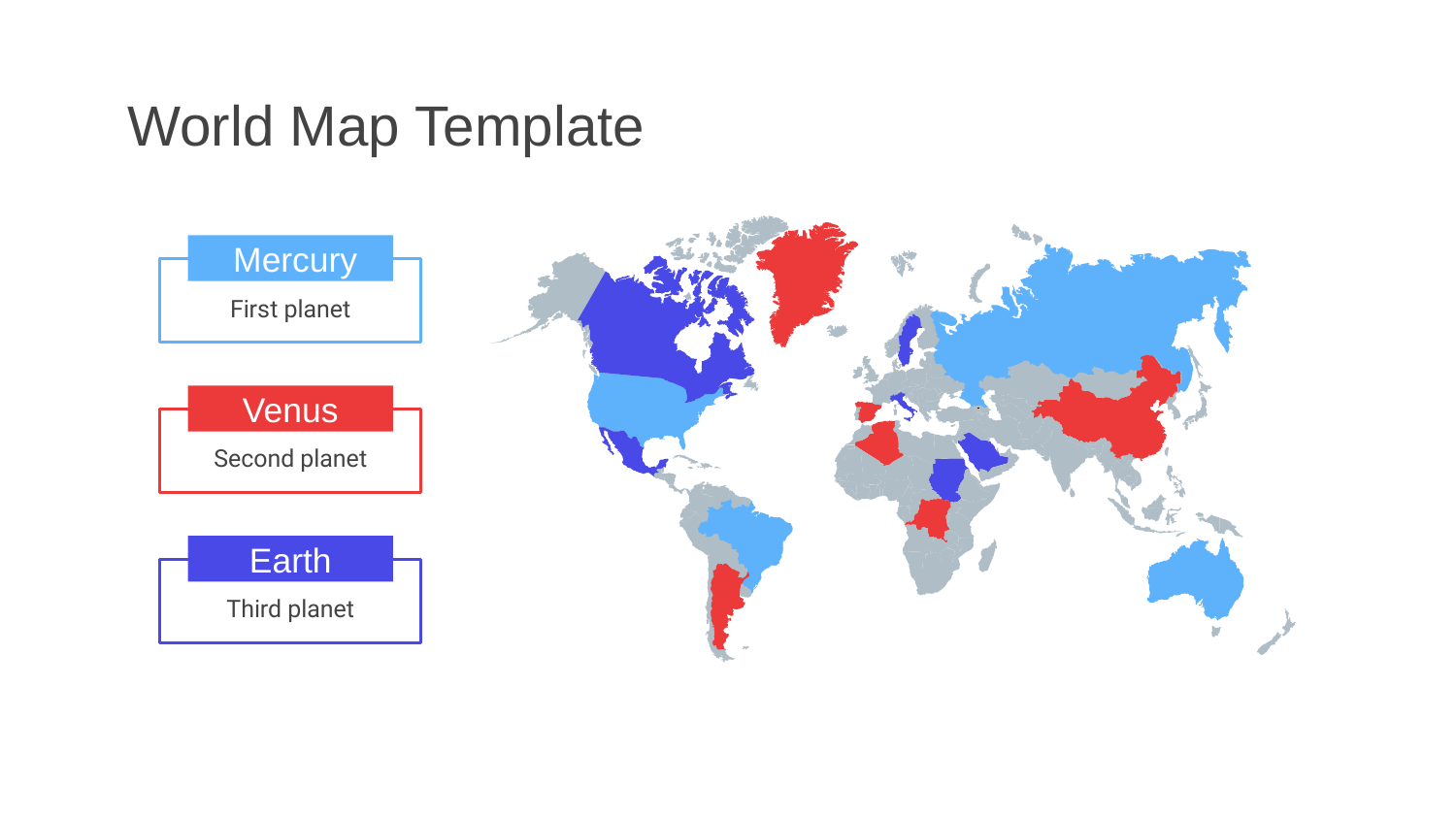

# World Map Template

 Mercury
First planet
Venus
Second planet
Earth
Third planet